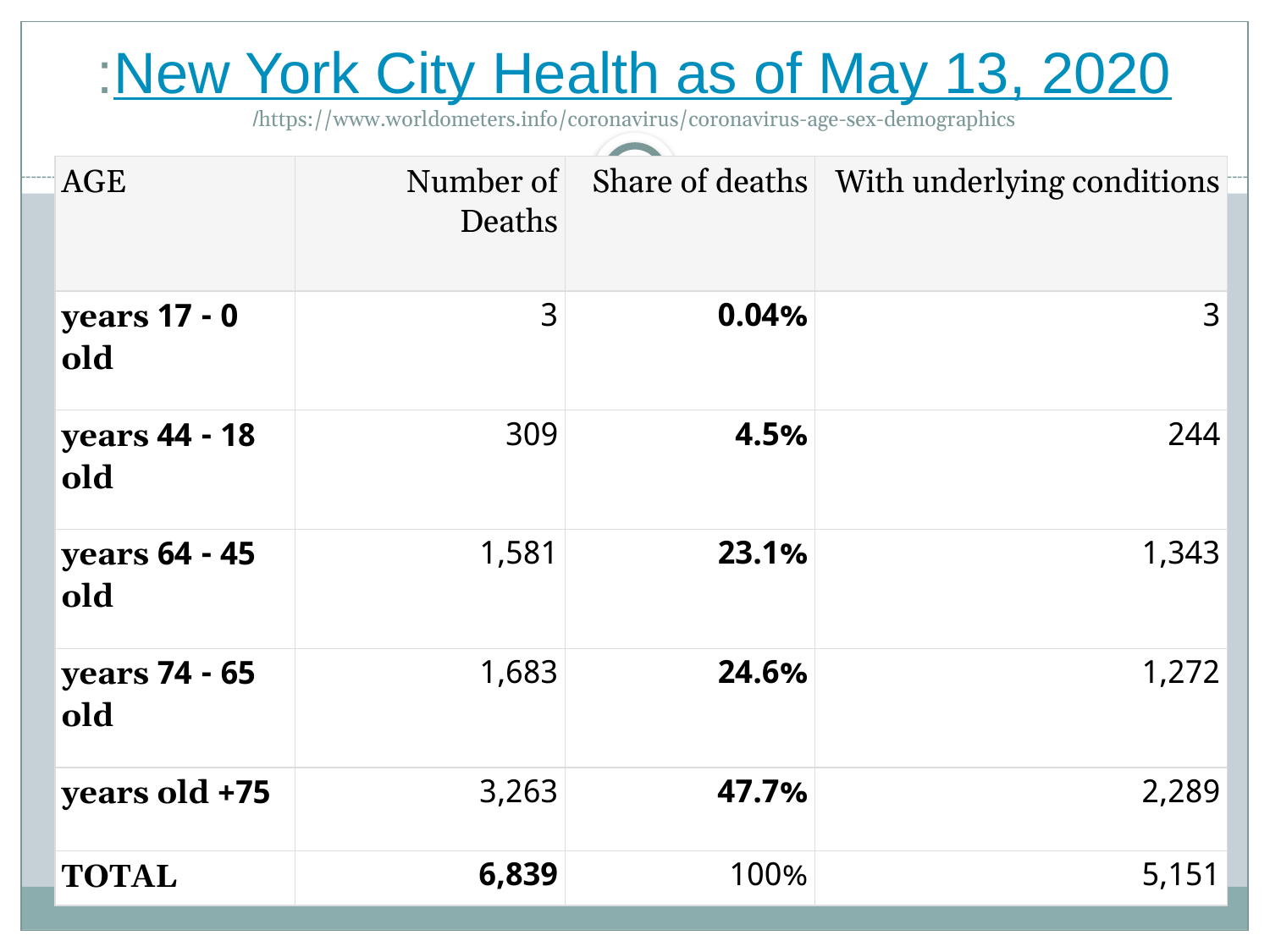

# New York City Health as of May 13, 2020: https://www.worldometers.info/coronavirus/coronavirus-age-sex-demographics/
| AGE | Number of Deaths | Share of deaths | With underlying conditions |
| --- | --- | --- | --- |
| 0 - 17 years old | 3 | 0.04% | 3 |
| 18 - 44 years old | 309 | 4.5% | 244 |
| 45 - 64 years old | 1,581 | 23.1% | 1,343 |
| 65 - 74 years old | 1,683 | 24.6% | 1,272 |
| 75+ years old | 3,263 | 47.7% | 2,289 |
| TOTAL | 6,839 | 100% | 5,151 |